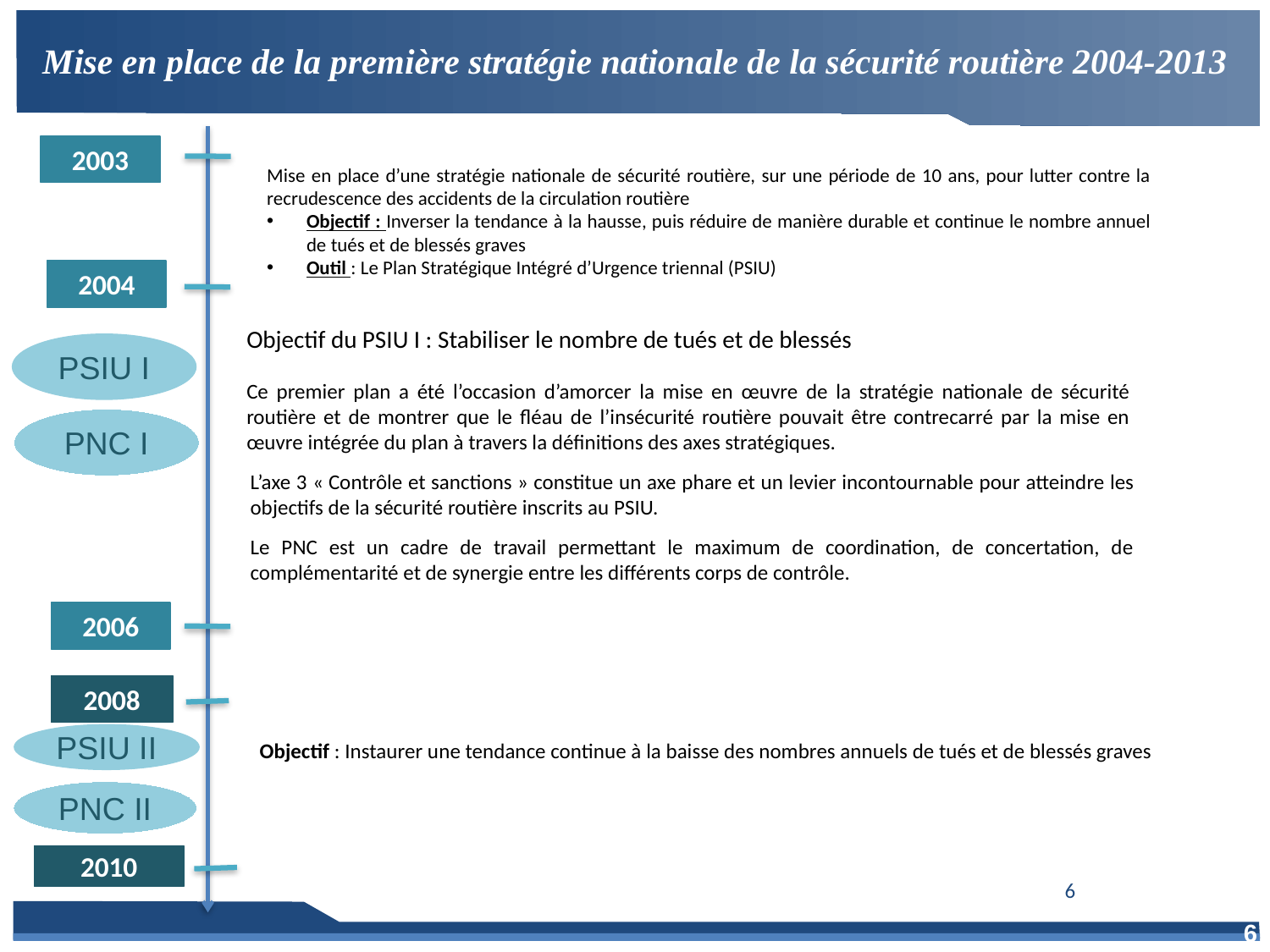

# Mise en place de la première stratégie nationale de la sécurité routière 2004-2013
2003
Mise en place d’une stratégie nationale de sécurité routière, sur une période de 10 ans, pour lutter contre la recrudescence des accidents de la circulation routière
Objectif : Inverser la tendance à la hausse, puis réduire de manière durable et continue le nombre annuel de tués et de blessés graves
Outil : Le Plan Stratégique Intégré d’Urgence triennal (PSIU)
2004
Objectif du PSIU I : Stabiliser le nombre de tués et de blessés

Ce premier plan a été l’occasion d’amorcer la mise en œuvre de la stratégie nationale de sécurité routière et de montrer que le fléau de l’insécurité routière pouvait être contrecarré par la mise en œuvre intégrée du plan à travers la définitions des axes stratégiques.
PSIU I
PNC I
L’axe 3 « Contrôle et sanctions » constitue un axe phare et un levier incontournable pour atteindre les objectifs de la sécurité routière inscrits au PSIU.

Le PNC est un cadre de travail permettant le maximum de coordination, de concertation, de complémentarité et de synergie entre les différents corps de contrôle.
2006
2008
PSIU II
Objectif : Instaurer une tendance continue à la baisse des nombres annuels de tués et de blessés graves

PNC II
2010
6
6